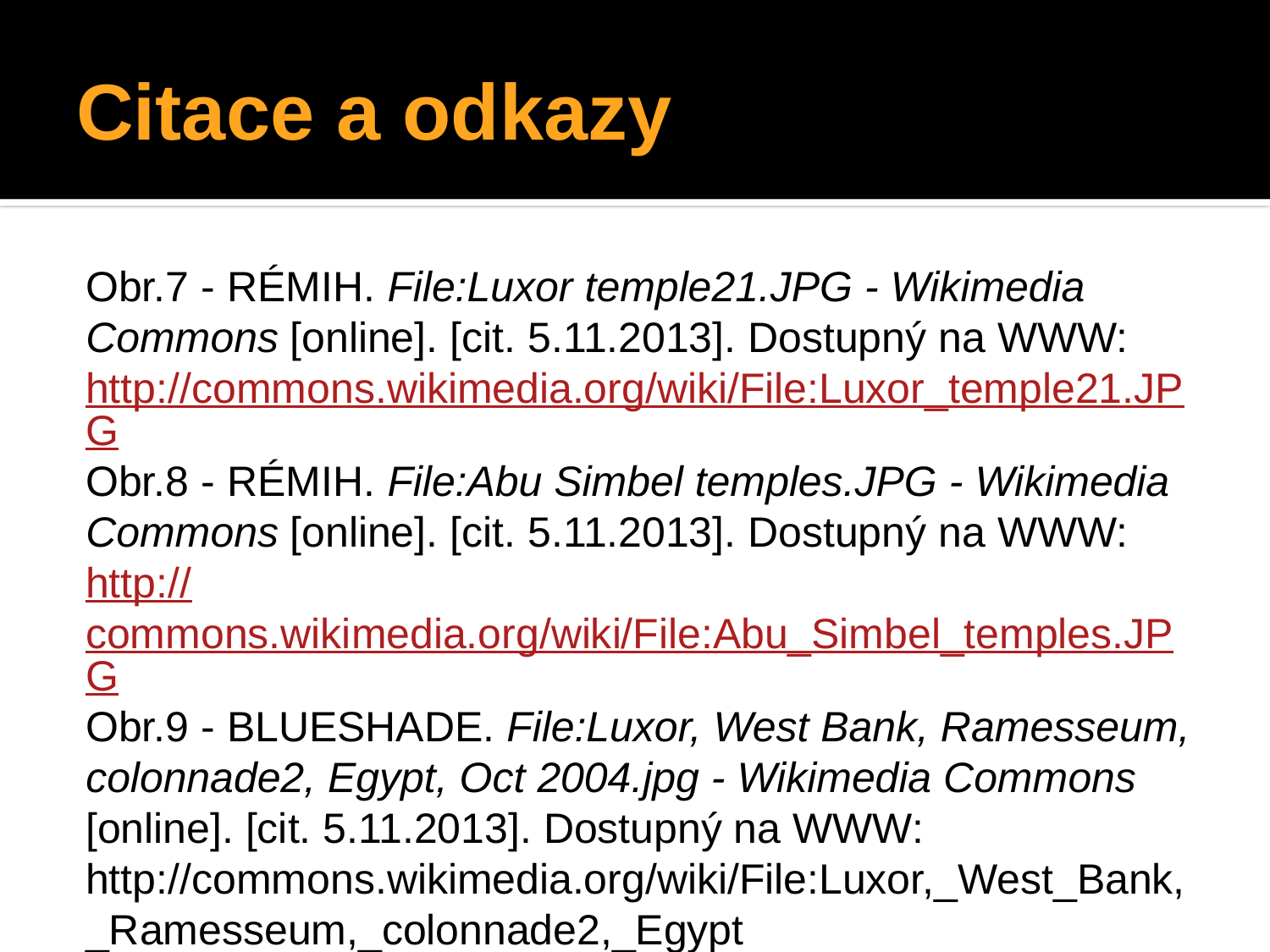

# Citace a odkazy
Obr.7 - RÉMIH. File:Luxor temple21.JPG - Wikimedia Commons [online]. [cit. 5.11.2013]. Dostupný na WWW: http://commons.wikimedia.org/wiki/File:Luxor_temple21.JPG
Obr.8 - RÉMIH. File:Abu Simbel temples.JPG - Wikimedia Commons [online]. [cit. 5.11.2013]. Dostupný na WWW: http://commons.wikimedia.org/wiki/File:Abu_Simbel_temples.JPG
Obr.9 - BLUESHADE. File:Luxor, West Bank, Ramesseum, colonnade2, Egypt, Oct 2004.jpg - Wikimedia Commons [online]. [cit. 5.11.2013]. Dostupný na WWW: http://commons.wikimedia.org/wiki/File:Luxor,_West_Bank,_Ramesseum,_colonnade2,_Egypt